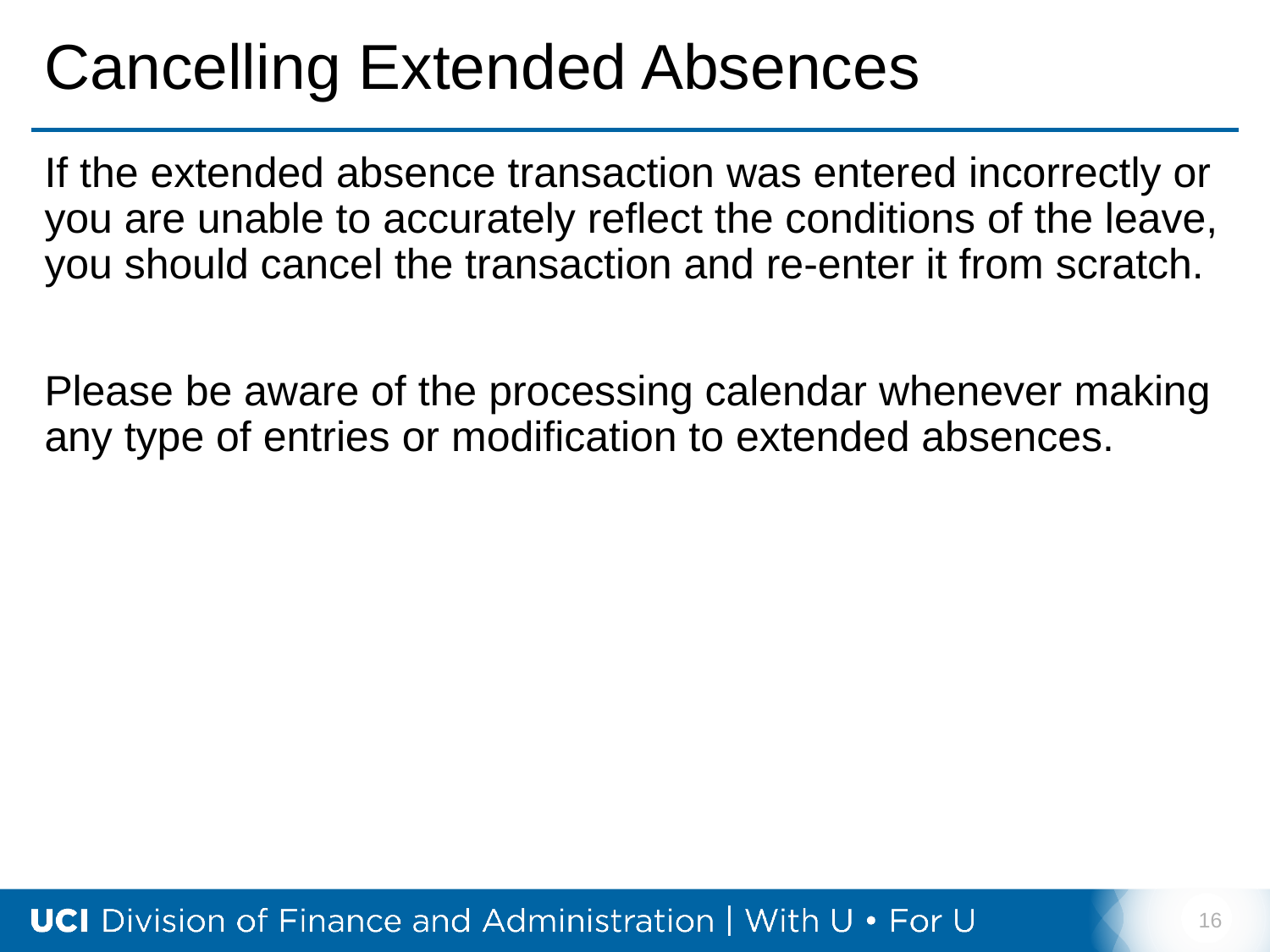

# Cancelling Extended Absences
If the extended absence transaction was entered incorrectly or you are unable to accurately reflect the conditions of the leave, you should cancel the transaction and re-enter it from scratch.

Please be aware of the processing calendar whenever making any type of entries or modification to extended absences.
16